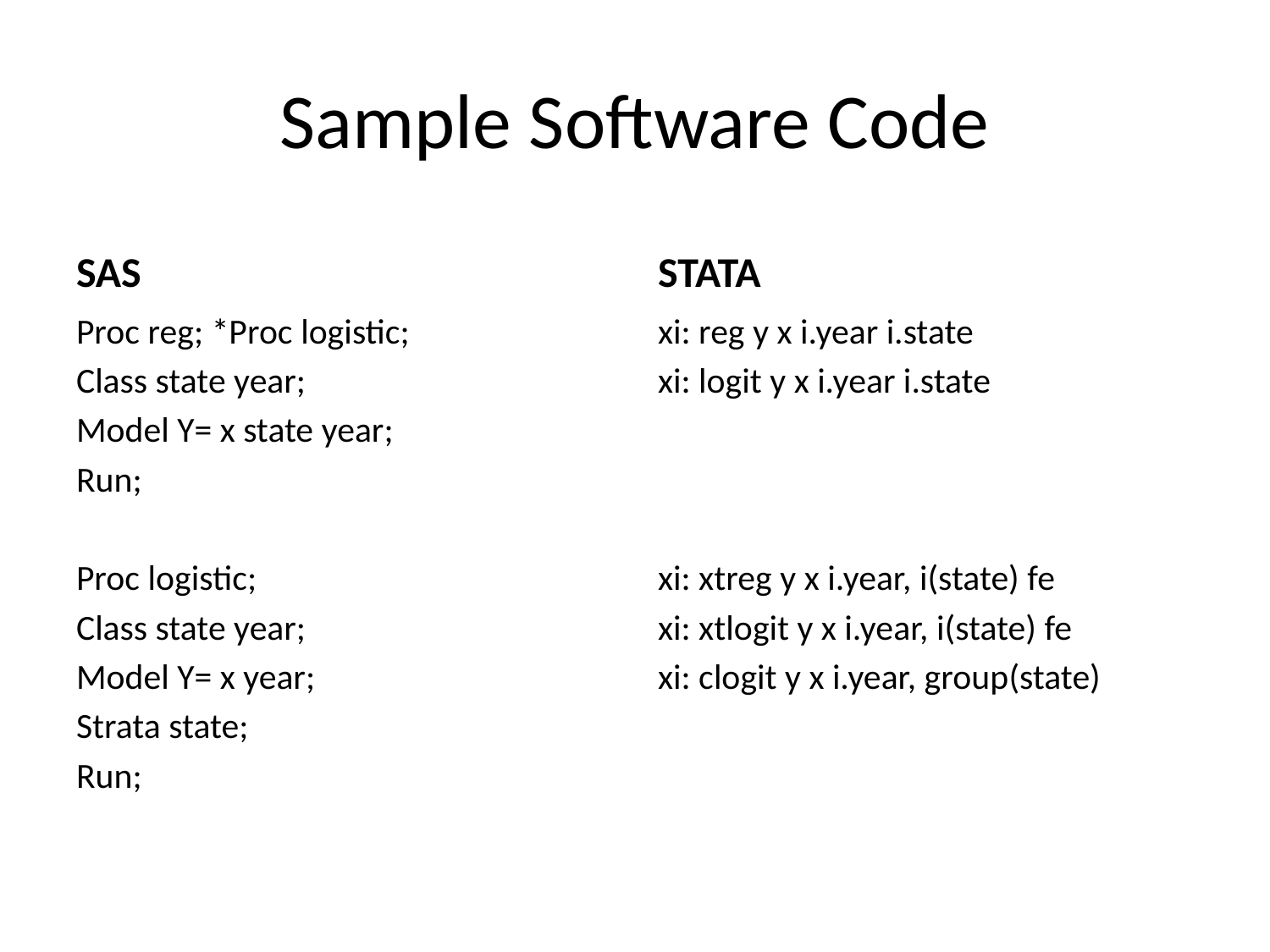

# Sample Software Code
SAS
STATA
Proc reg; *Proc logistic;
Class state year;
Model Y= x state year;
Run;

Proc logistic;
Class state year;
Model Y= x year;
Strata state;
Run;

xi: reg y x i.year i.state
xi: logit y x i.year i.state

xi: xtreg y x i.year, i(state) fe
xi: xtlogit y x i.year, i(state) fe
xi: clogit y x i.year, group(state)